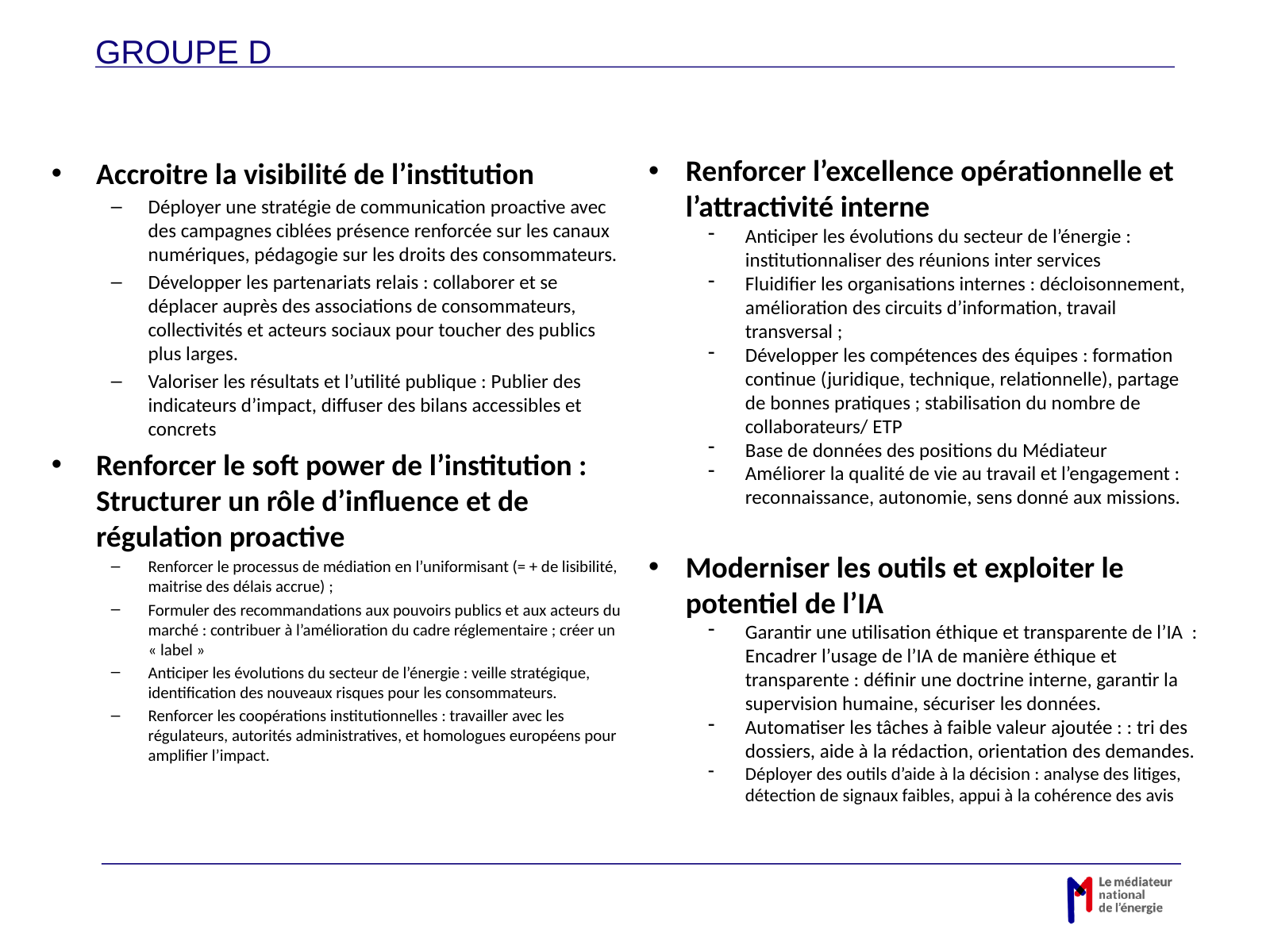

GROUPE D

Renforcer l’excellence opérationnelle et l’attractivité interne
Anticiper les évolutions du secteur de l’énergie : institutionnaliser des réunions inter services
Fluidifier les organisations internes : décloisonnement, amélioration des circuits d’information, travail transversal ;
Développer les compétences des équipes : formation continue (juridique, technique, relationnelle), partage de bonnes pratiques ; stabilisation du nombre de collaborateurs/ ETP
Base de données des positions du Médiateur
Améliorer la qualité de vie au travail et l’engagement : reconnaissance, autonomie, sens donné aux missions.

Moderniser les outils et exploiter le potentiel de l’IA
Garantir une utilisation éthique et transparente de l’IA  : Encadrer l’usage de l’IA de manière éthique et transparente : définir une doctrine interne, garantir la supervision humaine, sécuriser les données.
Automatiser les tâches à faible valeur ajoutée : : tri des dossiers, aide à la rédaction, orientation des demandes.
Déployer des outils d’aide à la décision : analyse des litiges, détection de signaux faibles, appui à la cohérence des avis

Accroitre la visibilité de l’institution
Déployer une stratégie de communication proactive avec des campagnes ciblées présence renforcée sur les canaux numériques, pédagogie sur les droits des consommateurs.
Développer les partenariats relais : collaborer et se déplacer auprès des associations de consommateurs, collectivités et acteurs sociaux pour toucher des publics plus larges.
Valoriser les résultats et l’utilité publique : Publier des indicateurs d’impact, diffuser des bilans accessibles et concrets
Renforcer le soft power de l’institution : Structurer un rôle d’influence et de régulation proactive
Renforcer le processus de médiation en l’uniformisant (= + de lisibilité, maitrise des délais accrue) ;
Formuler des recommandations aux pouvoirs publics et aux acteurs du marché : contribuer à l’amélioration du cadre réglementaire ; créer un « label »
Anticiper les évolutions du secteur de l’énergie : veille stratégique, identification des nouveaux risques pour les consommateurs.
Renforcer les coopérations institutionnelles : travailler avec les régulateurs, autorités administratives, et homologues européens pour amplifier l’impact.